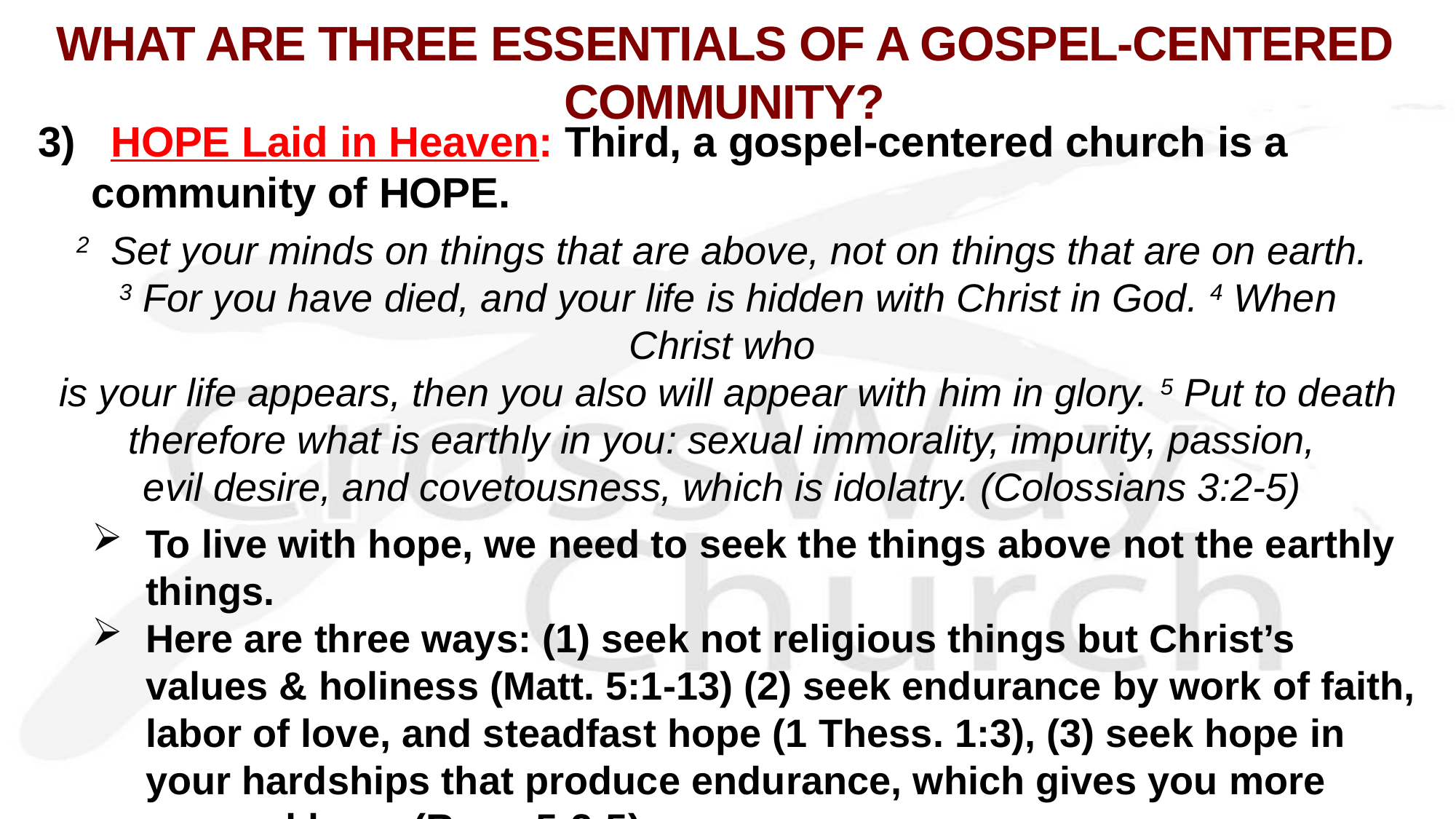

# WHAT ARE THREE ESSENTIALS OF A GOSPEL-CENTERED COMMUNITY?
3)   HOPE Laid in Heaven: Third, a gospel-centered church is a community of HOPE.

2  Set your minds on things that are above, not on things that are on earth. 
3 For you have died, and your life is hidden with Christ in God. 4 When Christ who
is your life appears, then you also will appear with him in glory. 5 Put to death
therefore what is earthly in you: sexual immorality, impurity, passion,
evil desire, and covetousness, which is idolatry. (Colossians 3:2-5)

To live with hope, we need to seek the things above not the earthly things.
Here are three ways: (1) seek not religious things but Christ’s values & holiness (Matt. 5:1-13) (2) seek endurance by work of faith, labor of love, and steadfast hope (1 Thess. 1:3), (3) seek hope in your hardships that produce endurance, which gives you more assured hope (Rom. 5:2-5).
Are you living by this lasting hope laid up for you in heaven—rather than by the quick fixes of the worldly hope?